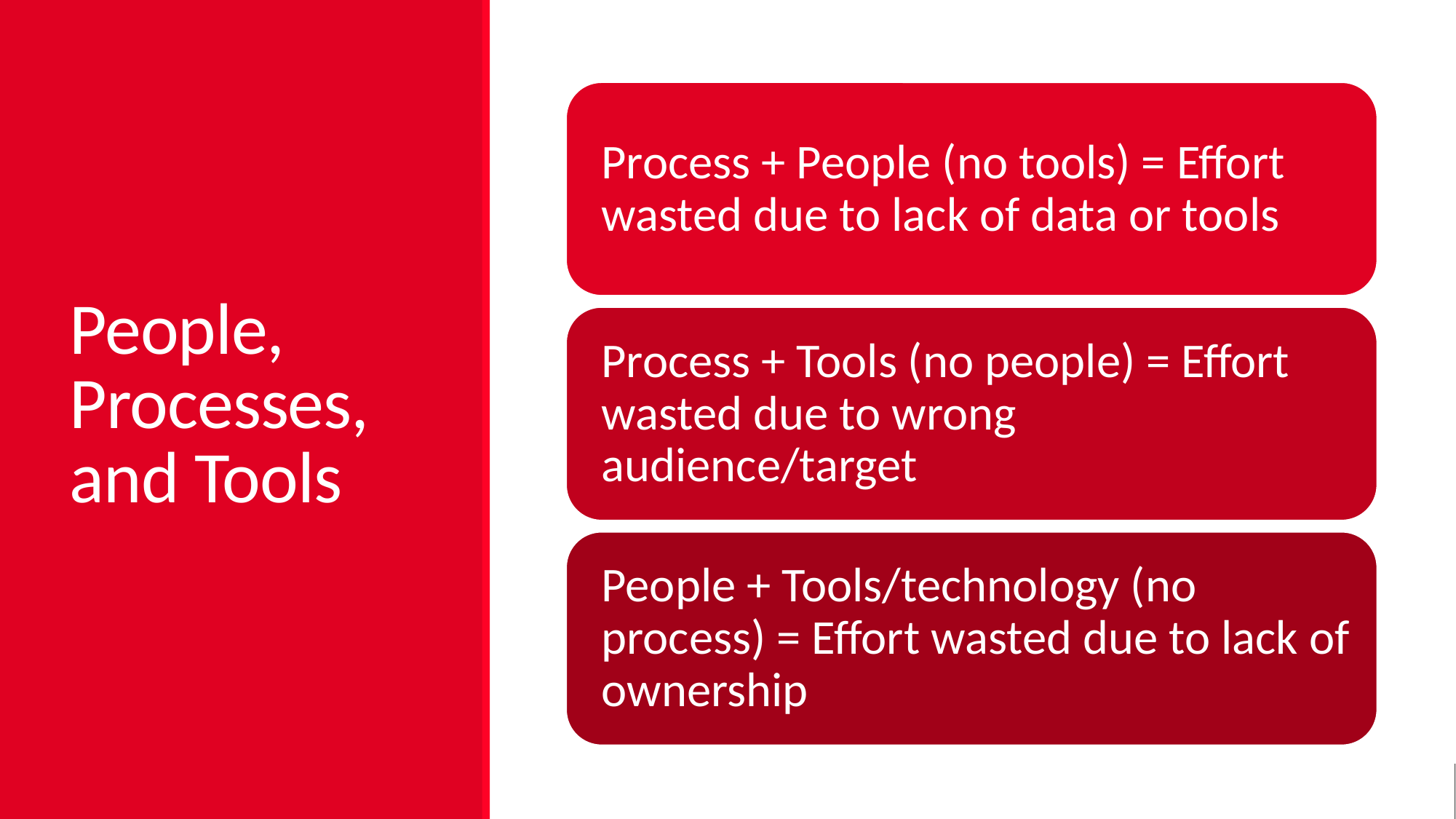

# People, Processes, and Tools
Process + People (no tools) = Effort wasted due to lack of data or tools
Process + Tools (no people) = Effort wasted due to wrong audience/target
People + Tools/technology (no process) = Effort wasted due to lack of ownership